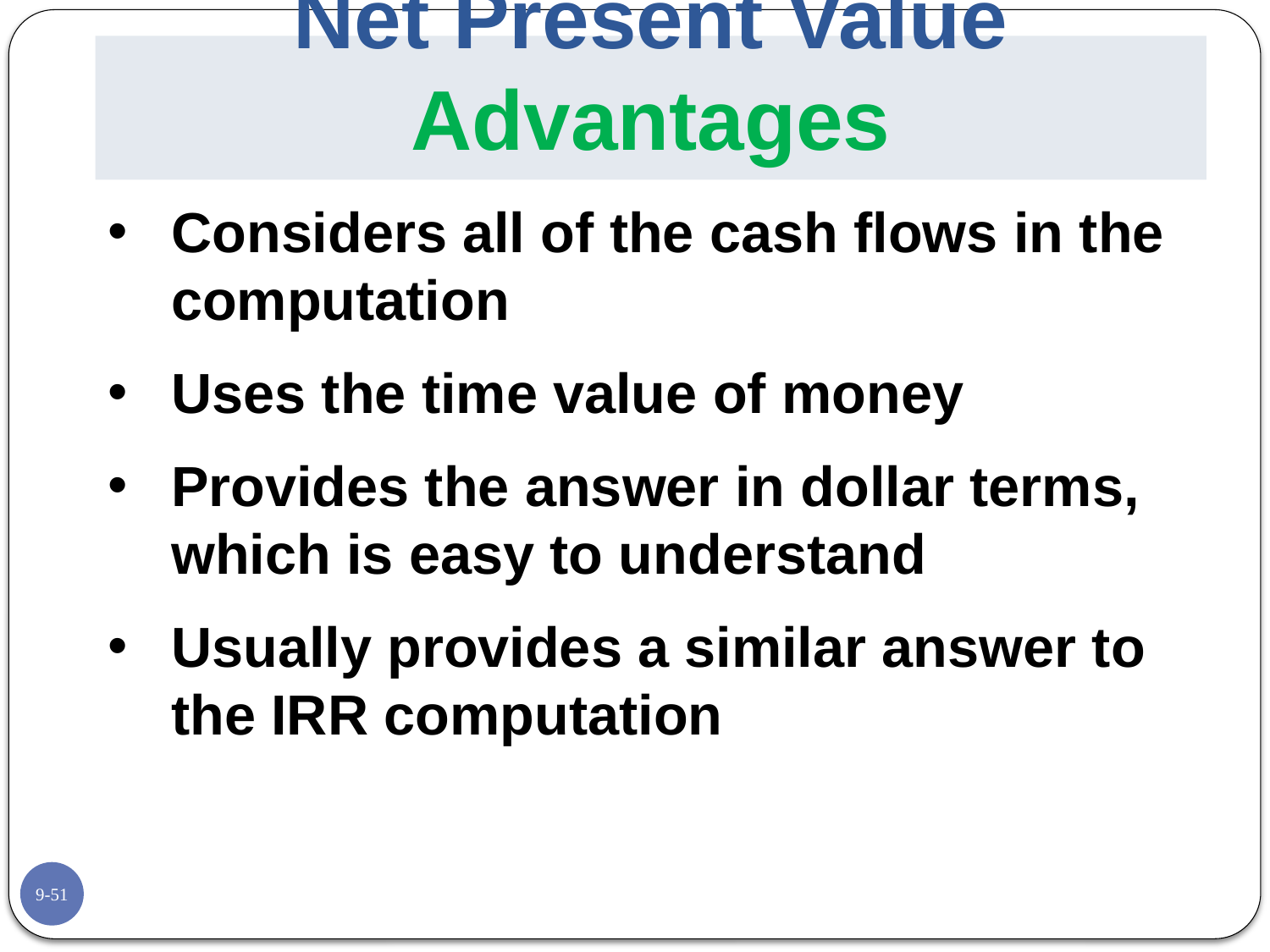

# Net Present Value Advantages
Considers all of the cash flows in the computation

Uses the time value of money

Provides the answer in dollar terms, which is easy to understand

Usually provides a similar answer to the IRR computation
9-51